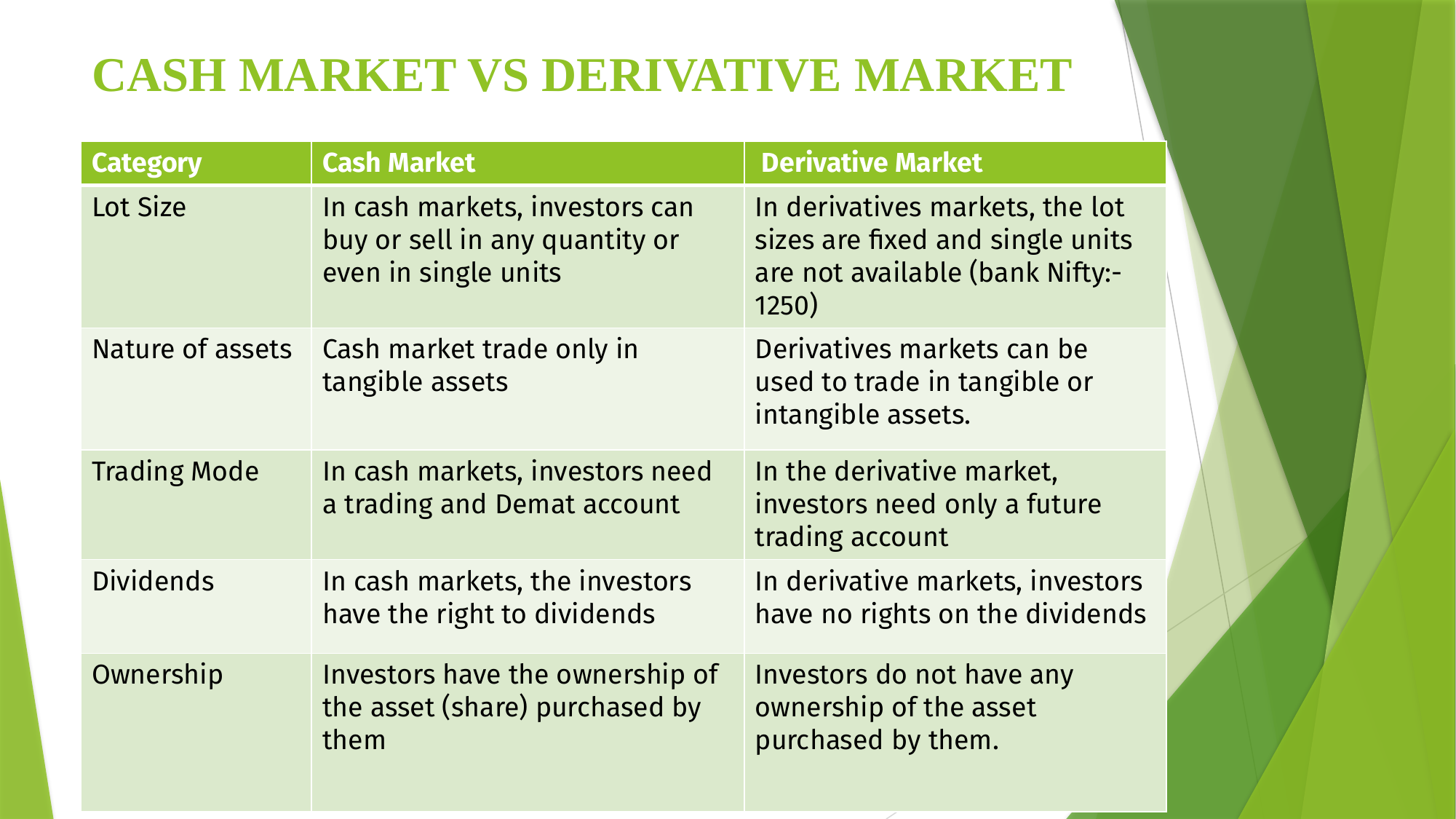

# CASH MARKET VS DERIVATIVE MARKET
| Category | Cash Market | Derivative Market |
| --- | --- | --- |
| Lot Size | In cash markets, investors can buy or sell in any quantity or even in single units | In derivatives markets, the lot sizes are fixed and single units are not available (bank Nifty:-1250) |
| Nature of assets | Cash market trade only in tangible assets | Derivatives markets can be used to trade in tangible or intangible assets. |
| Trading Mode | In cash markets, investors need a trading and Demat account | In the derivative market, investors need only a future trading account |
| Dividends | In cash markets, the investors have the right to dividends | In derivative markets, investors have no rights on the dividends |
| Ownership | Investors have the ownership of the asset (share) purchased by them | Investors do not have any ownership of the asset purchased by them. |
Dr.(CS) Usha Srivastava
15